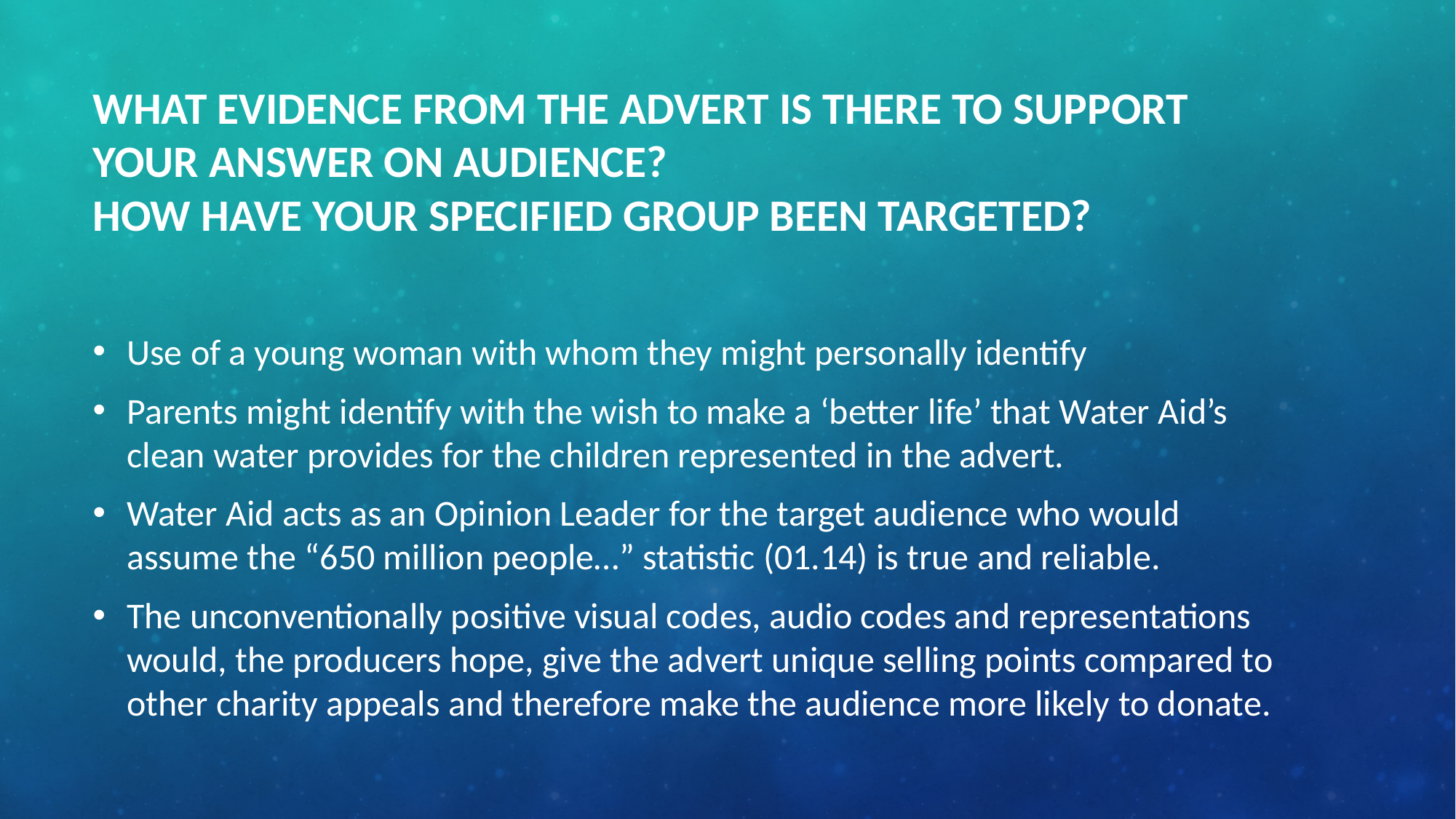

# What evidence from the advert is there to support your answer on audience? How have your specified group been targeted?
Use of a young woman with whom they might personally identify
Parents might identify with the wish to make a ‘better life’ that Water Aid’s clean water provides for the children represented in the advert.
Water Aid acts as an Opinion Leader for the target audience who would assume the “650 million people…” statistic (01.14) is true and reliable.
The unconventionally positive visual codes, audio codes and representations would, the producers hope, give the advert unique selling points compared to other charity appeals and therefore make the audience more likely to donate.